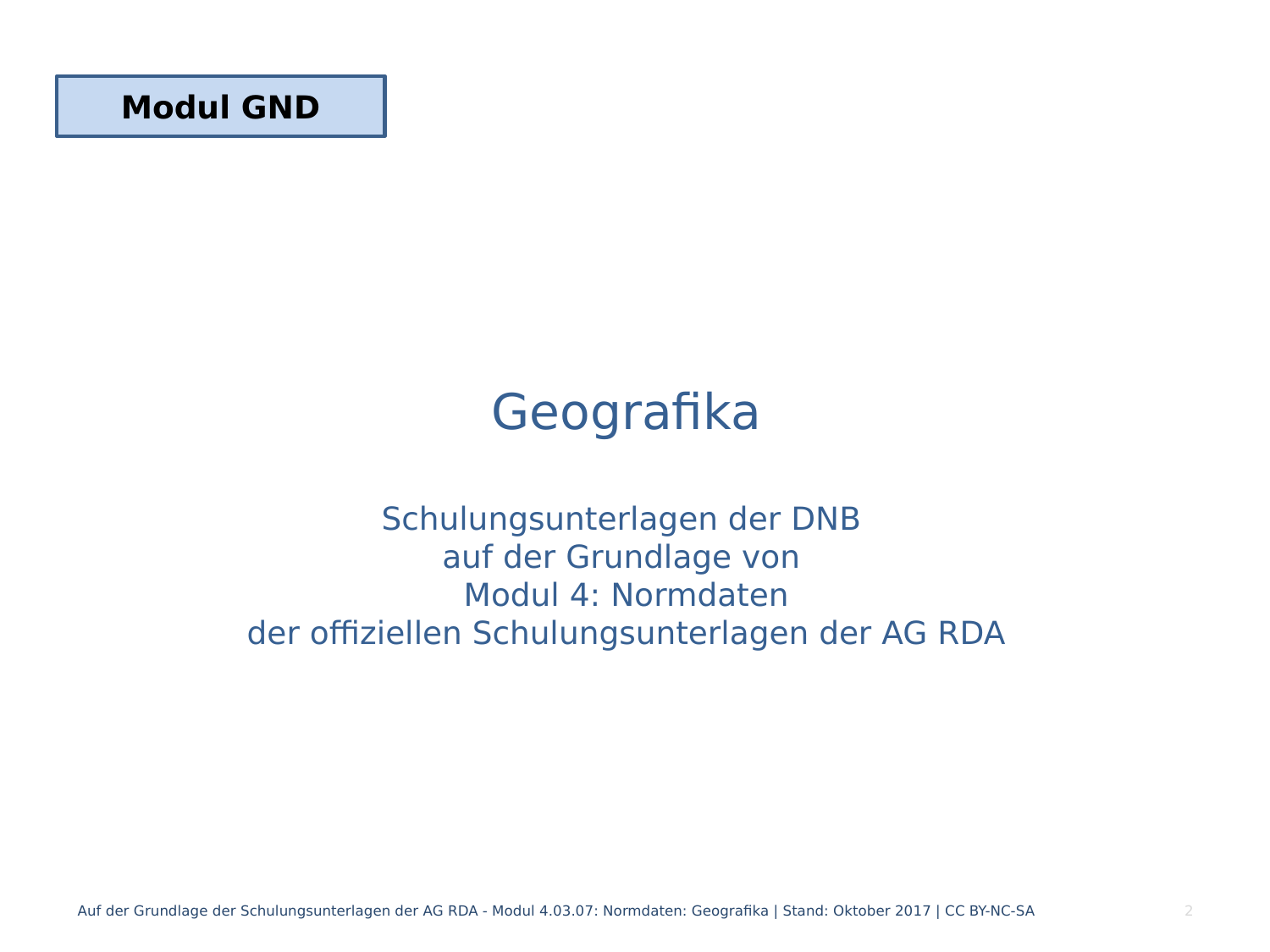

Modul GND
# Geografika Schulungsunterlagen der DNB auf der Grundlage von Modul 4: Normdaten der offiziellen Schulungsunterlagen der AG RDA
Auf der Grundlage der Schulungsunterlagen der AG RDA - Modul 4.03.07: Normdaten: Geografika | Stand: Oktober 2017 | CC BY-NC-SA
2